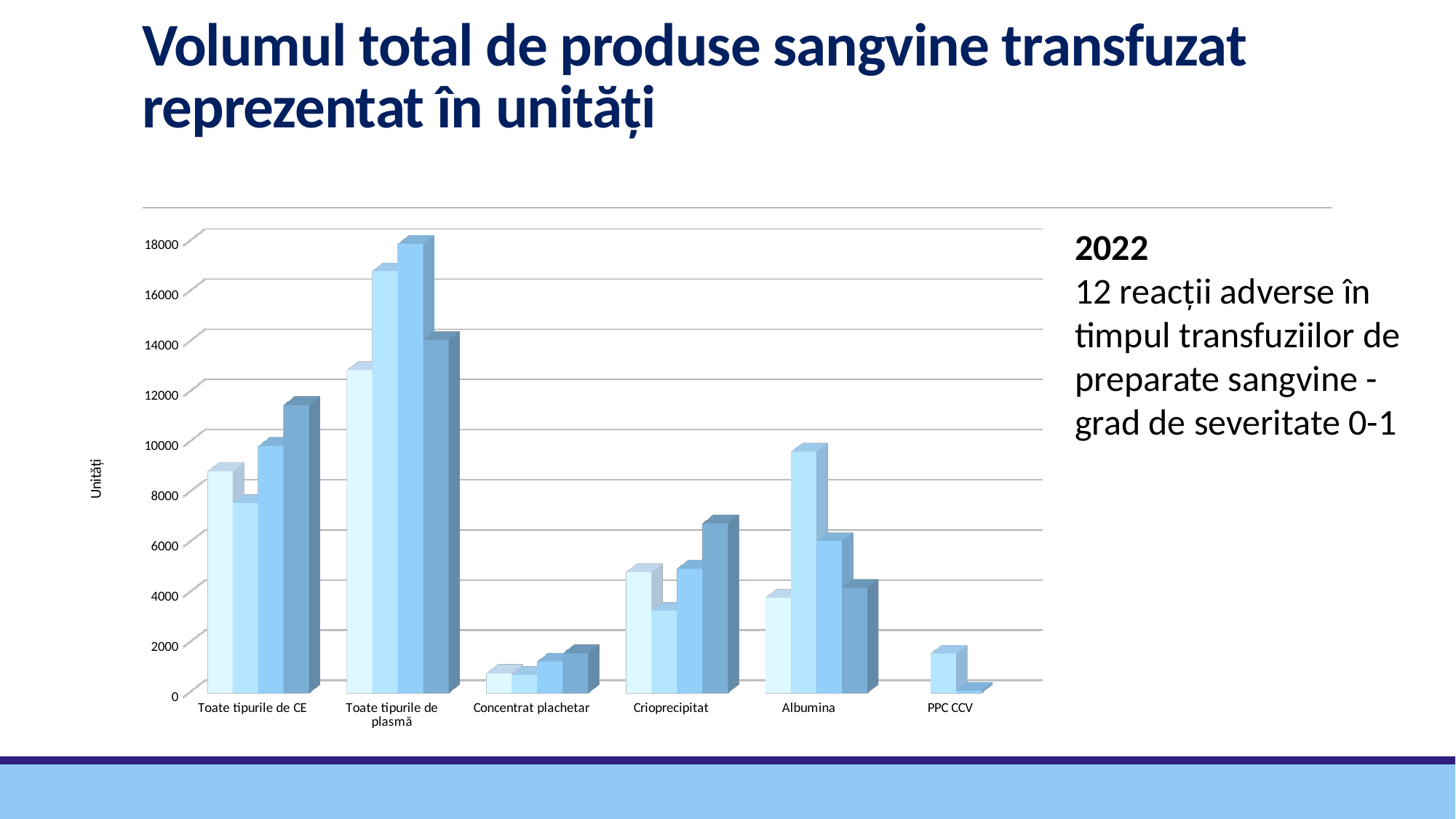

# Volumul total de produse sangvine transfuzat reprezentat în unități

[unsupported chart]

2022
12 reacții adverse în timpul transfuziilor de preparate sangvine -grad de severitate 0-1